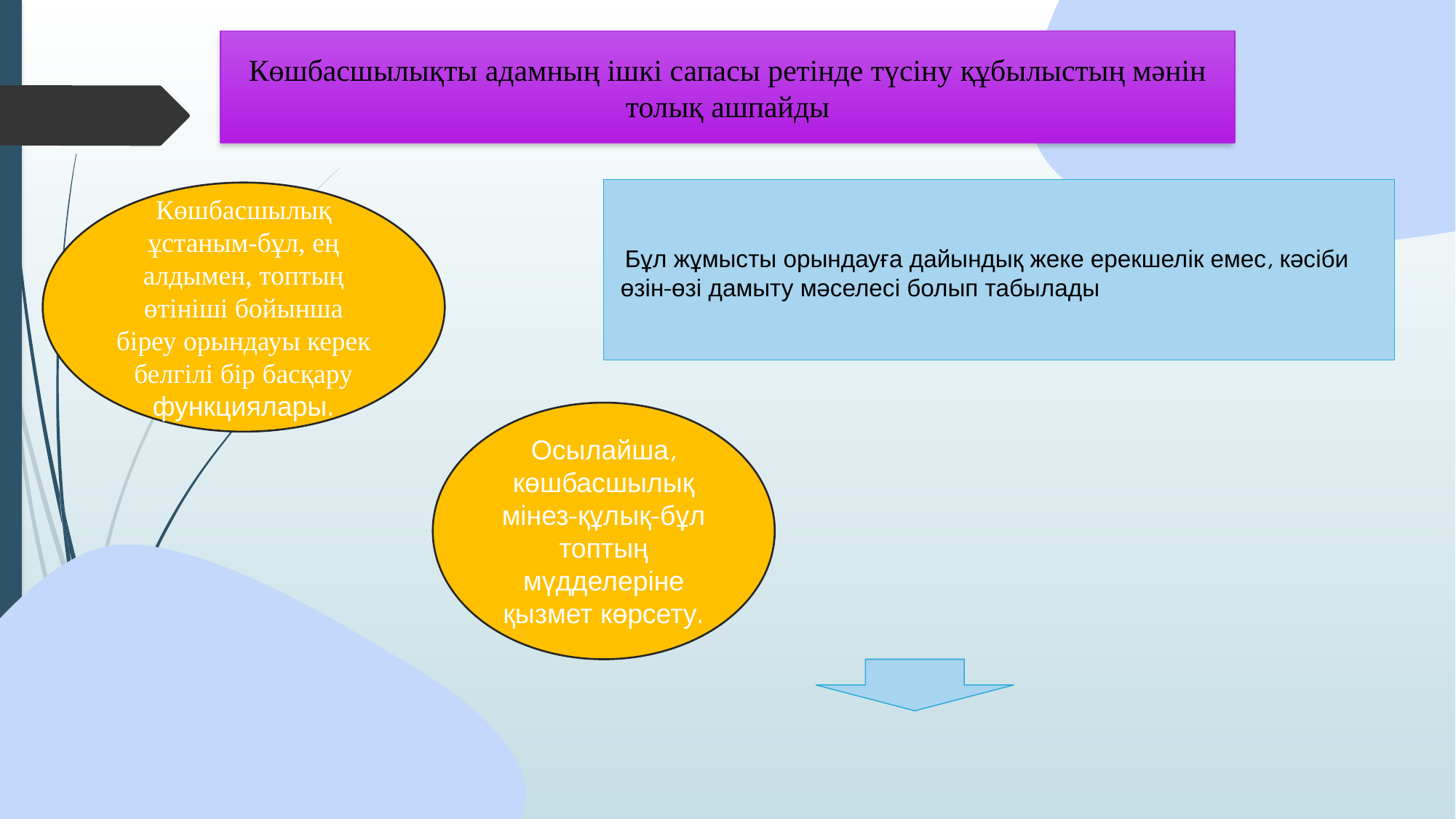

Көшбасшылықты адамның ішкі сапасы ретінде түсіну құбылыстың мәнін толық ашпайды

Көшбасшылық ұстаным-бұл, ең алдымен, топтың өтініші бойынша біреу орындауы керек белгілі бір басқару функциялары.
Бұл жұмысты орындауға дайындық жеке ерекшелік емес, кәсіби өзін-өзі дамыту мәселесі болып табылады
Осылайша, көшбасшылық мінез-құлық-бұл топтың мүдделеріне қызмет көрсету.